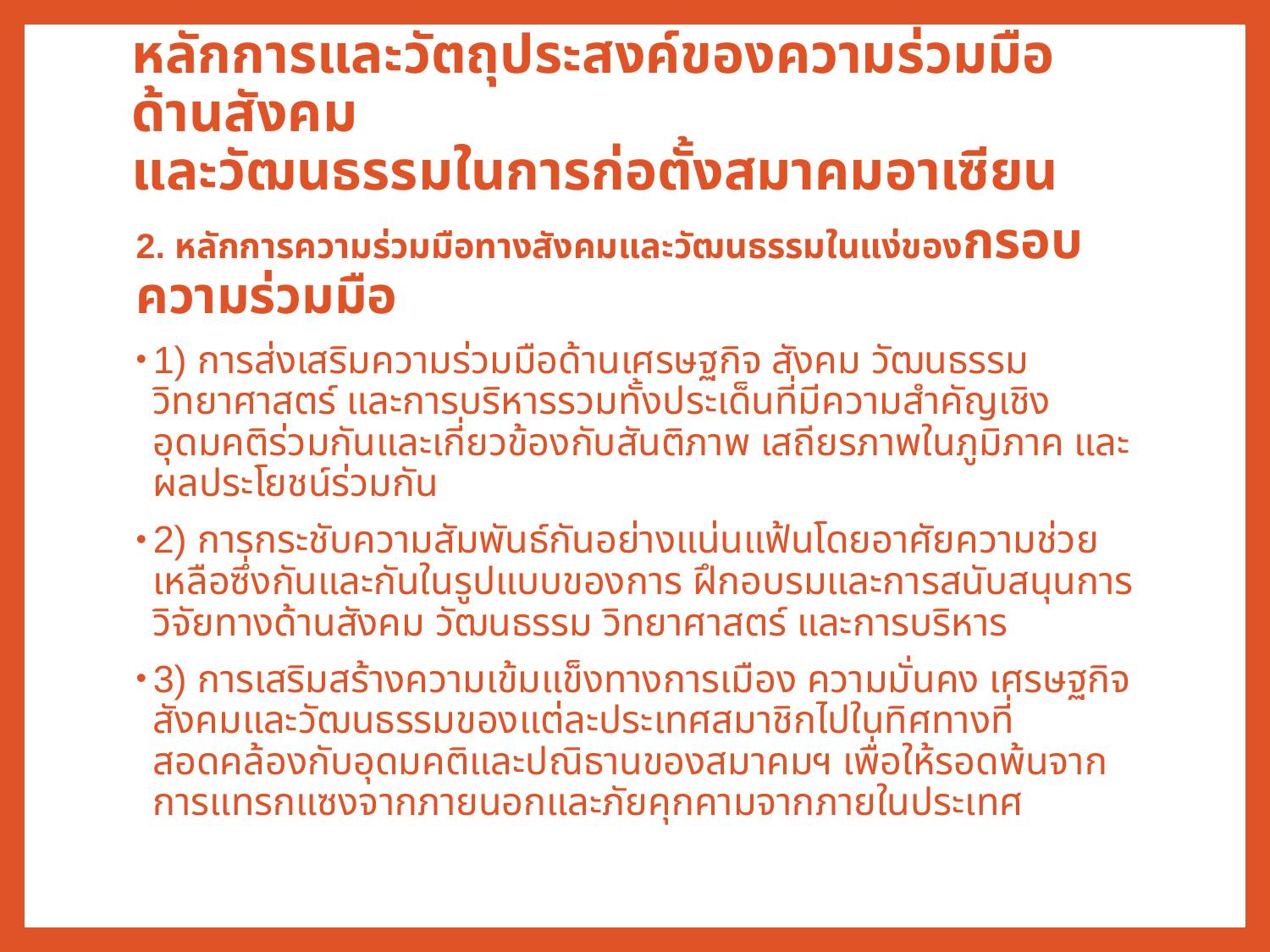

# หลักการและวัตถุประสงค์ของความร่วมมือด้านสังคม และวัฒนธรรมในการก่อตั้งสมาคมอาเซียน
2. หลักการความร่วมมือทางสังคมและวัฒนธรรมในแง่ของกรอบความร่วมมือ
1) การส่งเสริมความร่วมมือด้านเศรษฐกิจ สังคม วัฒนธรรม วิทยาศาสตร์ และการบริหารรวมทั้งประเด็นที่มีความสำคัญเชิงอุดมคติร่วมกันและเกี่ยวข้องกับสันติภาพ เสถียรภาพในภูมิภาค และผลประโยชน์ร่วมกัน
2) การกระชับความสัมพันธ์กันอย่างแน่นแฟ้นโดยอาศัยความช่วยเหลือซึ่งกันและกันในรูปแบบของการ ฝึกอบรมและการสนับสนุนการวิจัยทางด้านสังคม วัฒนธรรม วิทยาศาสตร์ และการบริหาร
3) การเสริมสร้างความเข้มแข็งทางการเมือง ความมั่นคง เศรษฐกิจ สังคมและวัฒนธรรมของแต่ละประเทศสมาชิกไปในทิศทางที่สอดคล้องกับอุดมคติและปณิธานของสมาคมฯ เพื่อให้รอดพ้นจากการแทรกแซงจากภายนอกและภัยคุกคามจากภายในประเทศ